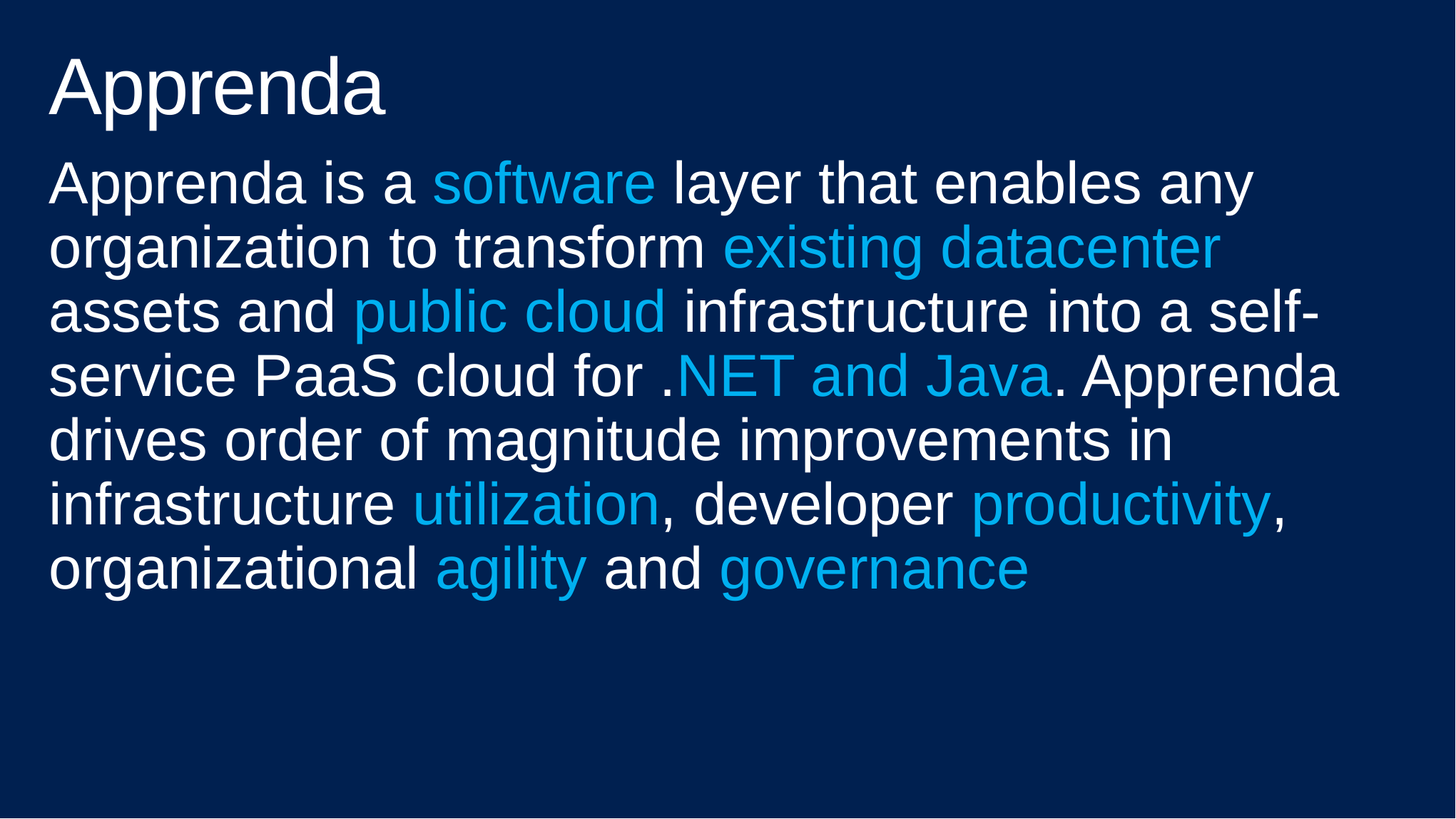

# Apprenda
Apprenda is a software layer that enables any organization to transform existing datacenter assets and public cloud infrastructure into a self-service PaaS cloud for .NET and Java. Apprenda drives order of magnitude improvements in infrastructure utilization, developer productivity, organizational agility and governance